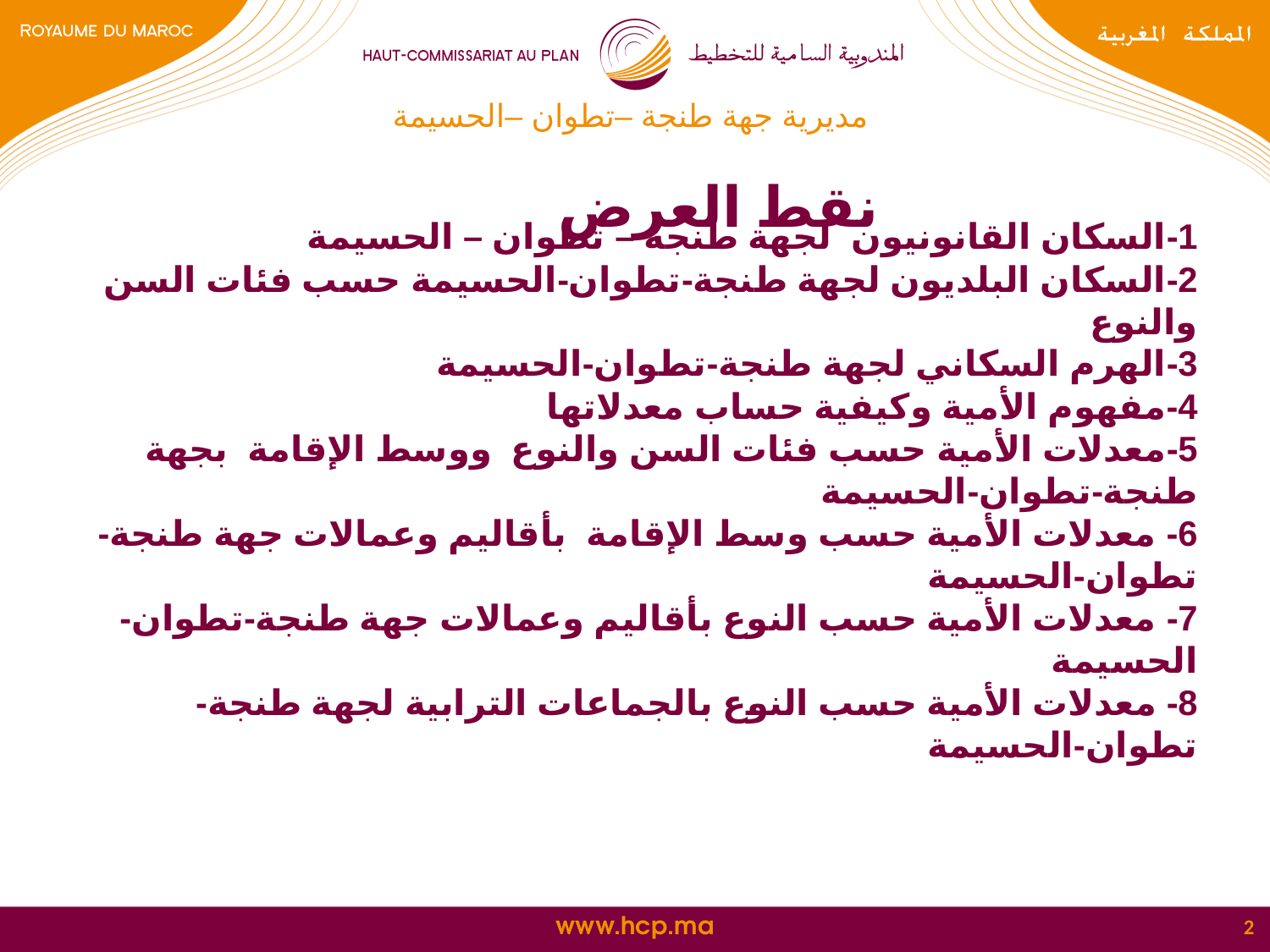

مديرية جهة طنجة –تطوان –الحسيمة
نقط العرض
# 1-السكان القانونيون  لجهة طنجة – تطوان – الحسيمة 2-السكان البلديون لجهة طنجة-تطوان-الحسيمة حسب فئات السن والنوع 3-الهرم السكاني لجهة طنجة-تطوان-الحسيمة 4-مفهوم الأمية وكيفية حساب معدلاتها 5-معدلات الأمية حسب فئات السن والنوع  ووسط الإقامة  بجهة طنجة-تطوان-الحسيمة 6- معدلات الأمية حسب وسط الإقامة  بأقاليم وعمالات جهة طنجة-تطوان-الحسيمة 7- معدلات الأمية حسب النوع بأقاليم وعمالات جهة طنجة-تطوان-الحسيمة 8- معدلات الأمية حسب النوع بالجماعات الترابية لجهة طنجة-تطوان-الحسيمة
2